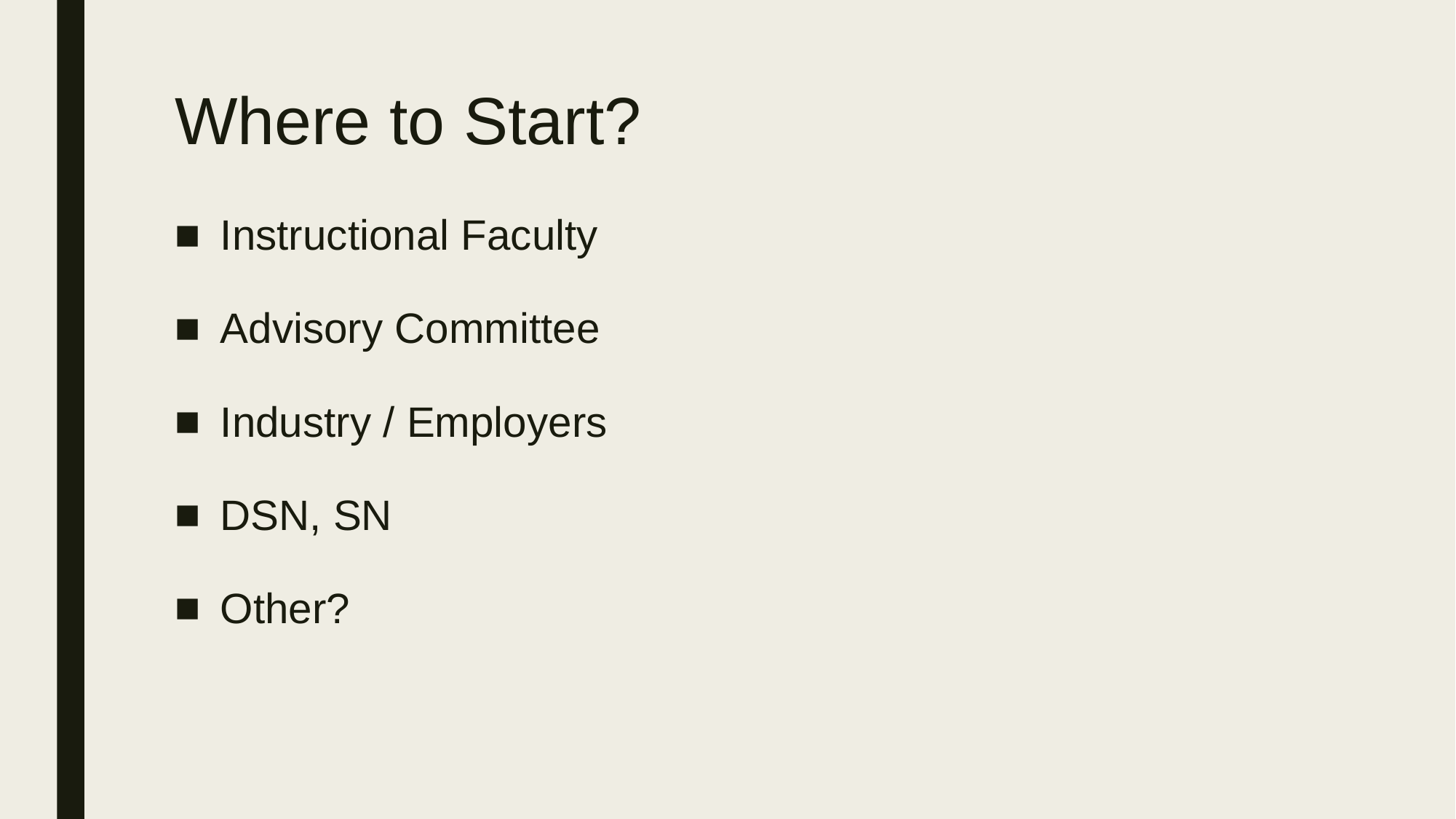

# Where to Start?
Instructional Faculty
Advisory Committee
Industry / Employers
DSN, SN
Other?